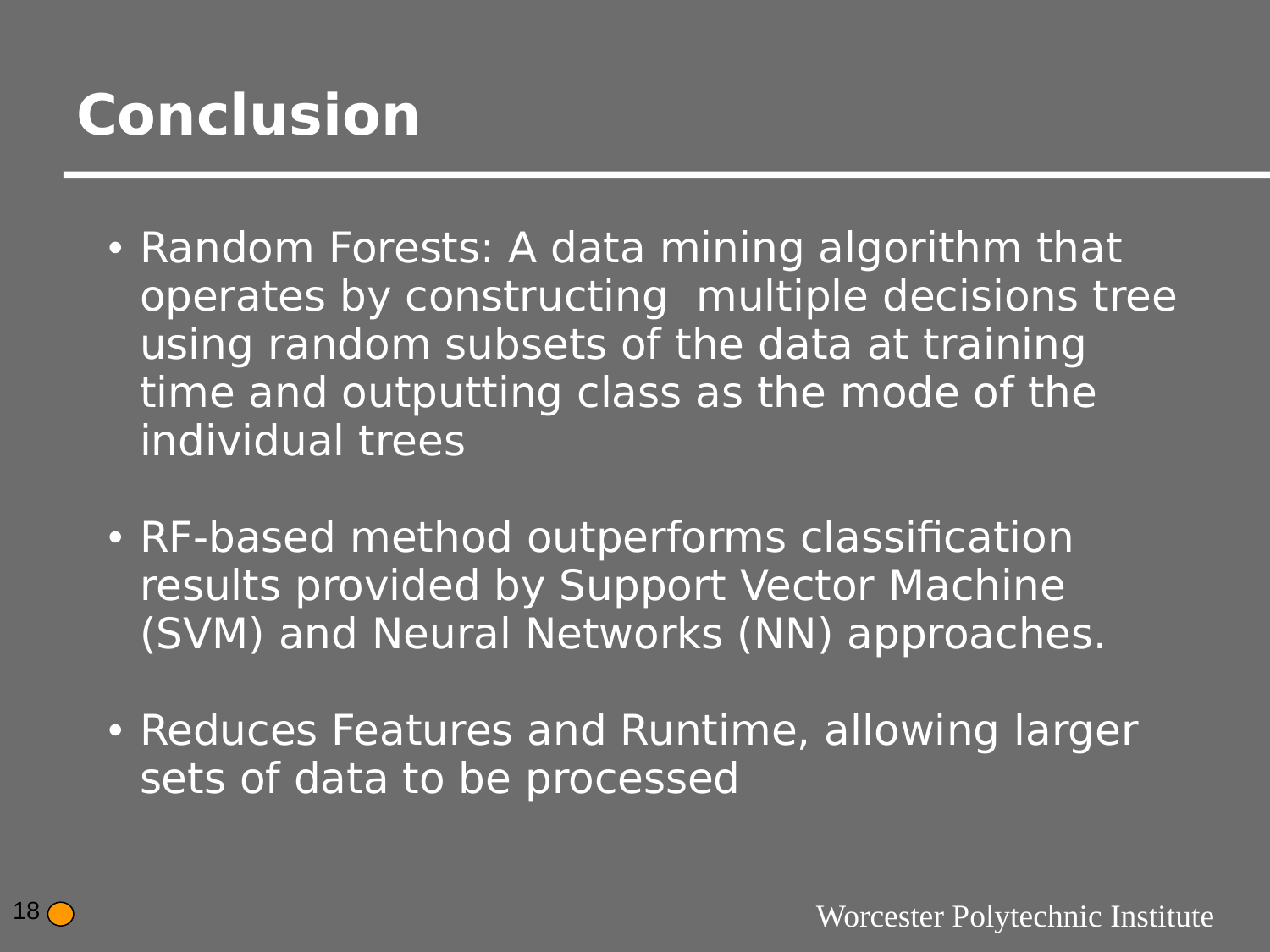

# Conclusion
Random Forests: A data mining algorithm that operates by constructing  multiple decisions tree using random subsets of the data at training time and outputting class as the mode of the individual trees

RF-based method outperforms classification results provided by Support Vector Machine (SVM) and Neural Networks (NN) approaches.

Reduces Features and Runtime, allowing larger sets of data to be processed

18